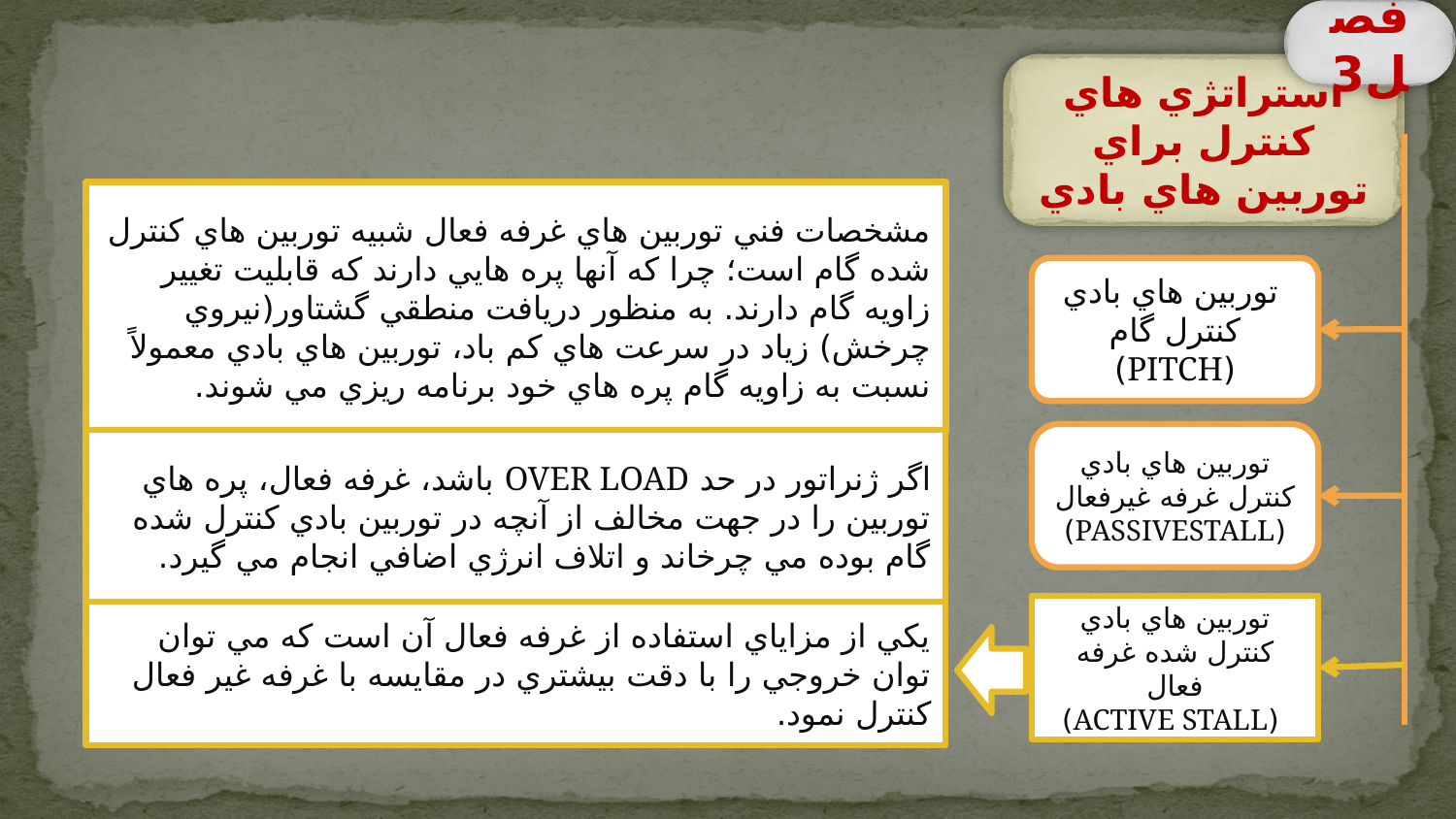

فصل3
استراتژي هاي كنترل براي توربين هاي بادي
مشخصات فني توربين هاي غرفه فعال شبيه توربين هاي كنترل شده گام است؛ چرا كه آنها پره هايي دارند كه قابليت تغيير زاويه گام دارند. به منظور دريافت منطقي گشتاور(نيروي چرخش) زياد در سرعت هاي كم باد، توربين هاي بادي معمولاً نسبت به زاويه گام پره هاي خود برنامه ريزي مي شوند.
 توربين هاي بادي كنترل گام (pitch)
توربين هاي بادي كنترل غرفه غيرفعال
(passivestall)
اگر ژنراتور در حد over load باشد، غرفه فعال، پره هاي توربين را در جهت مخالف از آنچه در توربين بادي كنترل شده گام بوده مي چرخاند و اتلاف انرژي اضافي انجام مي گيرد.
توربين هاي بادي كنترل شده غرفه فعال
 (active stall)
يكي از مزاياي استفاده از غرفه فعال آن است كه مي توان توان خروجي را با دقت بيشتري در مقايسه با غرفه غير فعال كنترل نمود.